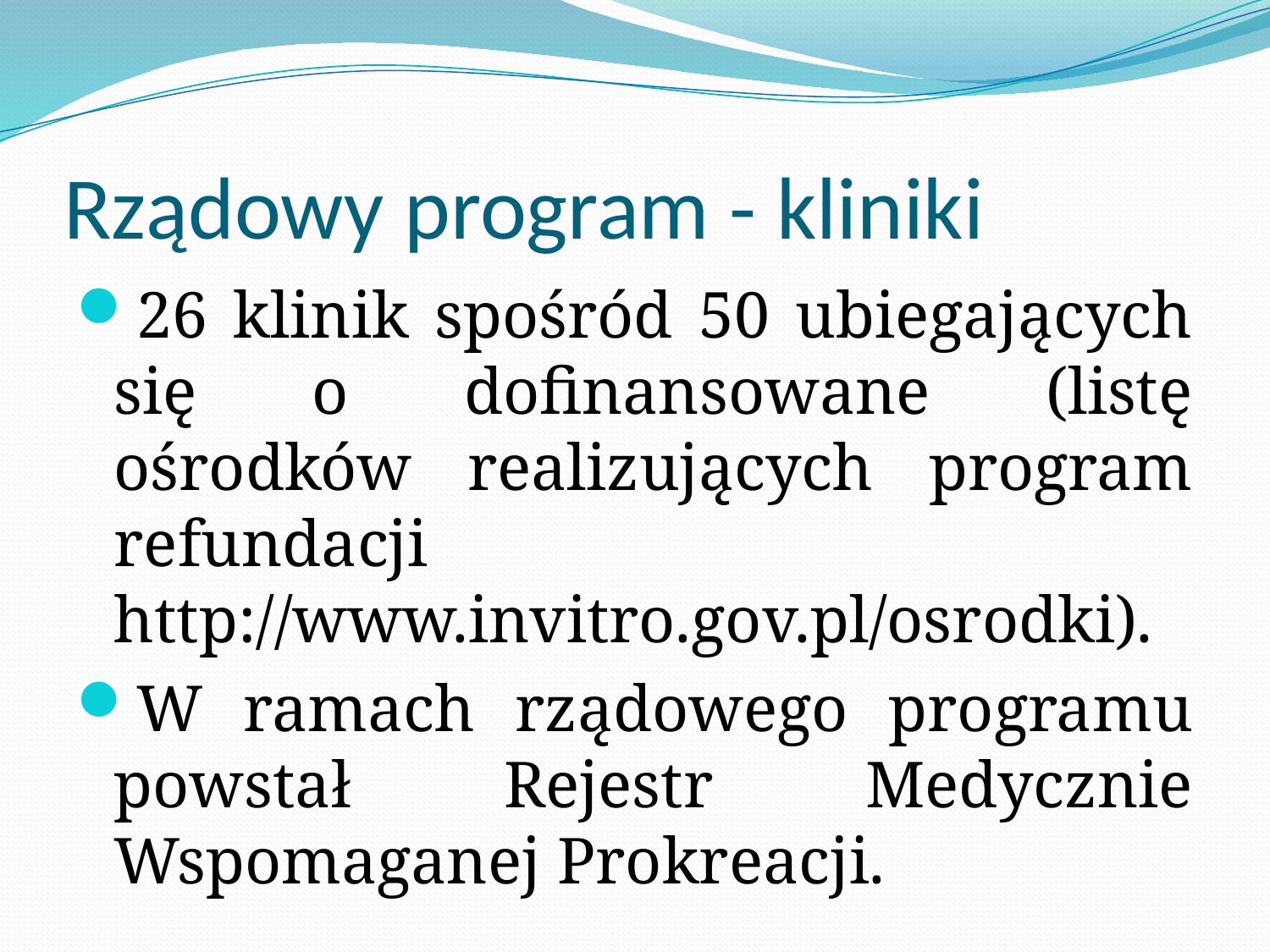

# Rządowy program - kliniki
26 klinik spośród 50 ubiegających się o dofinansowane (listę ośrodków realizujących program refundacji http://www.invitro.gov.pl/osrodki).
W ramach rządowego programu powstał Rejestr Medycznie Wspomaganej Prokreacji.